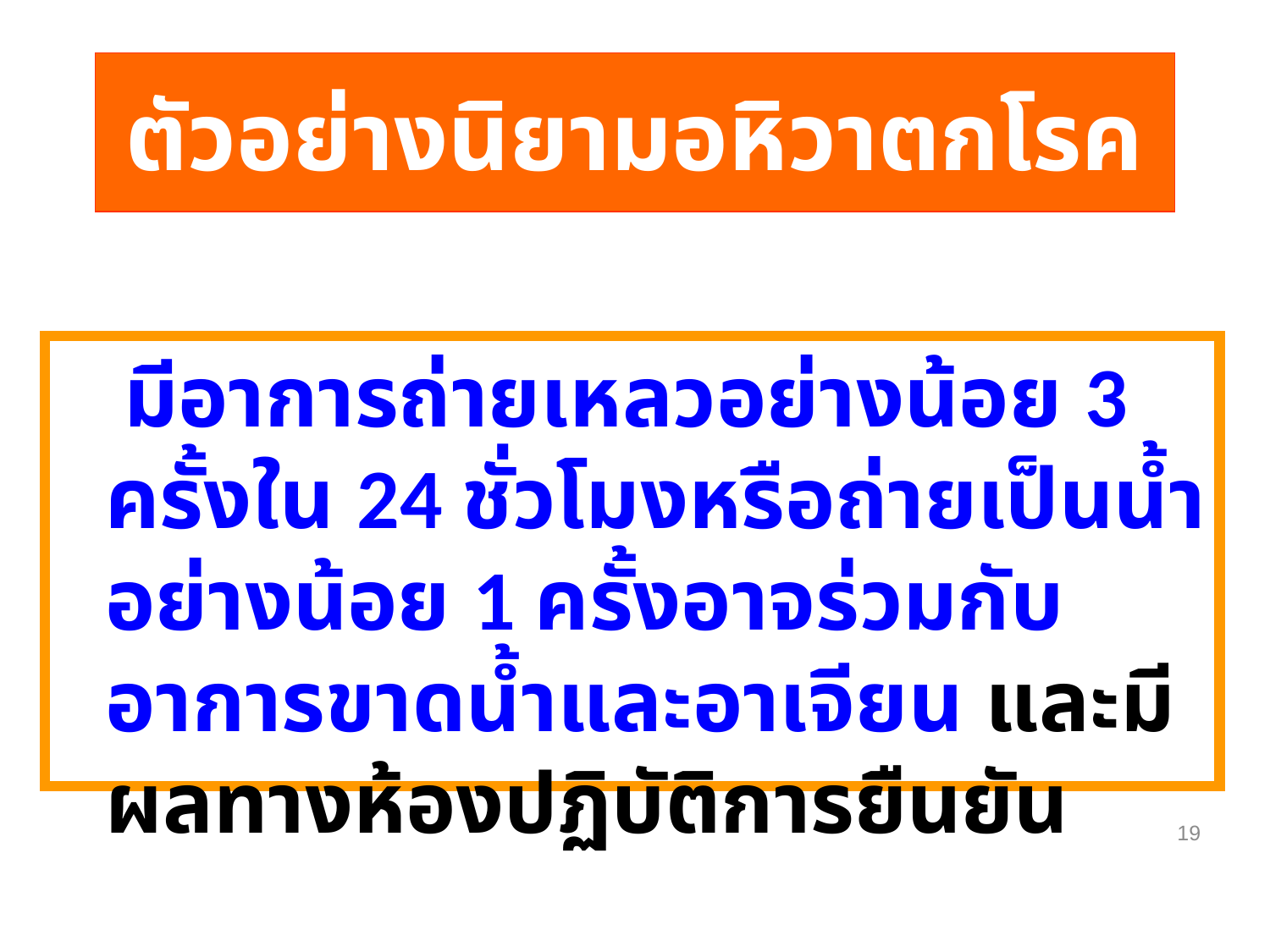

# ตัวอย่างนิยามอหิวาตกโรค
   มีอาการถ่ายเหลวอย่างน้อย 3 ครั้งใน 24 ชั่วโมงหรือถ่ายเป็นน้ำอย่างน้อย 1 ครั้งอาจร่วมกับอาการขาดน้ำและอาเจียน และมีผลทางห้องปฏิบัติการยืนยัน
19